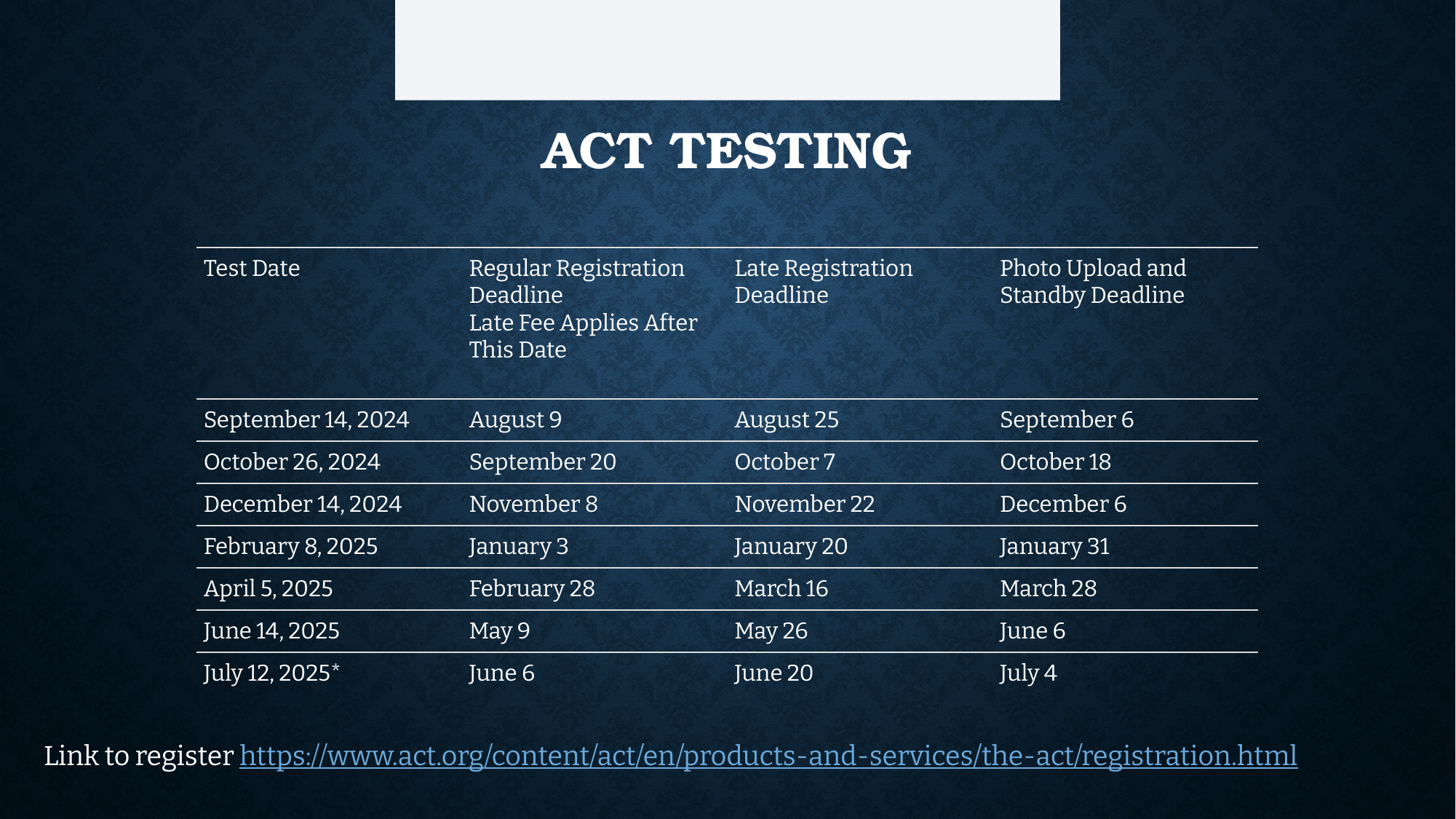

2024-2025 National Test Dates Schedule

# ACT Testing
| Test Date | Regular Registration Deadline Late Fee Applies After This Date | Late Registration Deadline | Photo Upload and Standby Deadline |
| --- | --- | --- | --- |
| September 14, 2024 | August 9 | August 25 | September 6 |
| October 26, 2024 | September 20 | October 7 | October 18 |
| December 14, 2024 | November 8 | November 22 | December 6 |
| February 8, 2025 | January 3 | January 20 | January 31 |
| April 5, 2025 | February 28 | March 16 | March 28 |
| June 14, 2025 | May 9 | May 26 | June 6 |
| July 12, 2025\* | June 6 | June 20 | July 4 |
Link to register https://www.act.org/content/act/en/products-and-services/the-act/registration.html